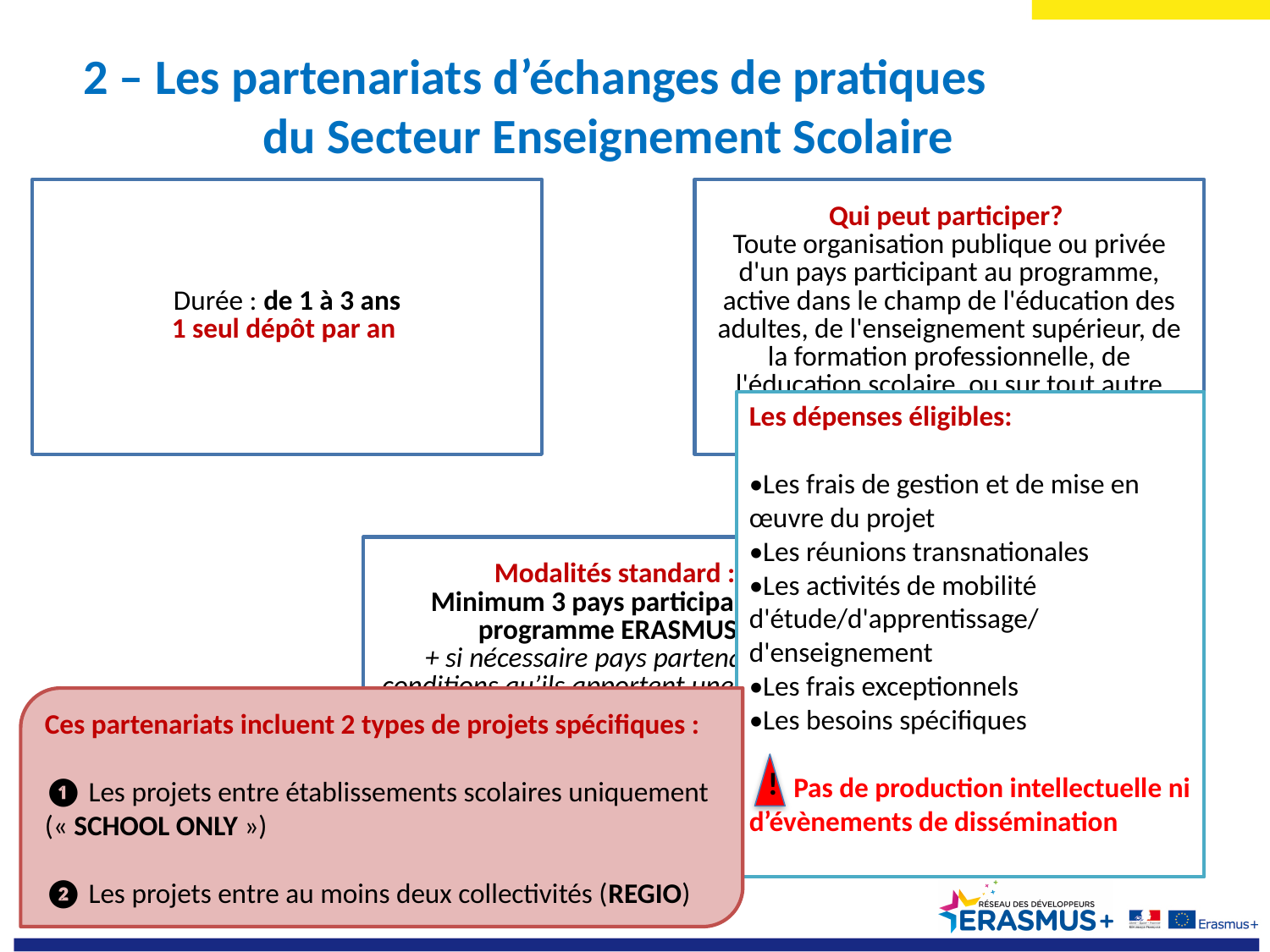

2 – Les partenariats d’échanges de pratiques
du Secteur Enseignement Scolaire
Durée : de 1 à 3 ans
1 seul dépôt par an
Qui peut participer?
Toute organisation publique ou privée d'un pays participant au programme, active dans le champ de l'éducation des adultes, de l'enseignement supérieur, de la formation professionnelle, de l'éducation scolaire, ou sur tout autre champ y afférant.
Modalités standard :
Minimum 3 pays participants au programme ERASMUS +
Plusieurs partenaires français possibles (si justifié et dans la limite du raisonnable)
Les dépenses éligibles:

•Les frais de gestion et de mise en œuvre du projet
•Les réunions transnationales
•Les activités de mobilité d'étude/d'apprentissage/
d'enseignement
•Les frais exceptionnels
•Les besoins spécifiques

       Pas de production intellectuelle ni d’évènements de dissémination

Ces partenariats incluent 2 types de projets spécifiques :

❶ Les projets entre établissements scolaires uniquement (« SCHOOL ONLY »)

❷ Les projets entre au moins deux collectivités (REGIO)

!